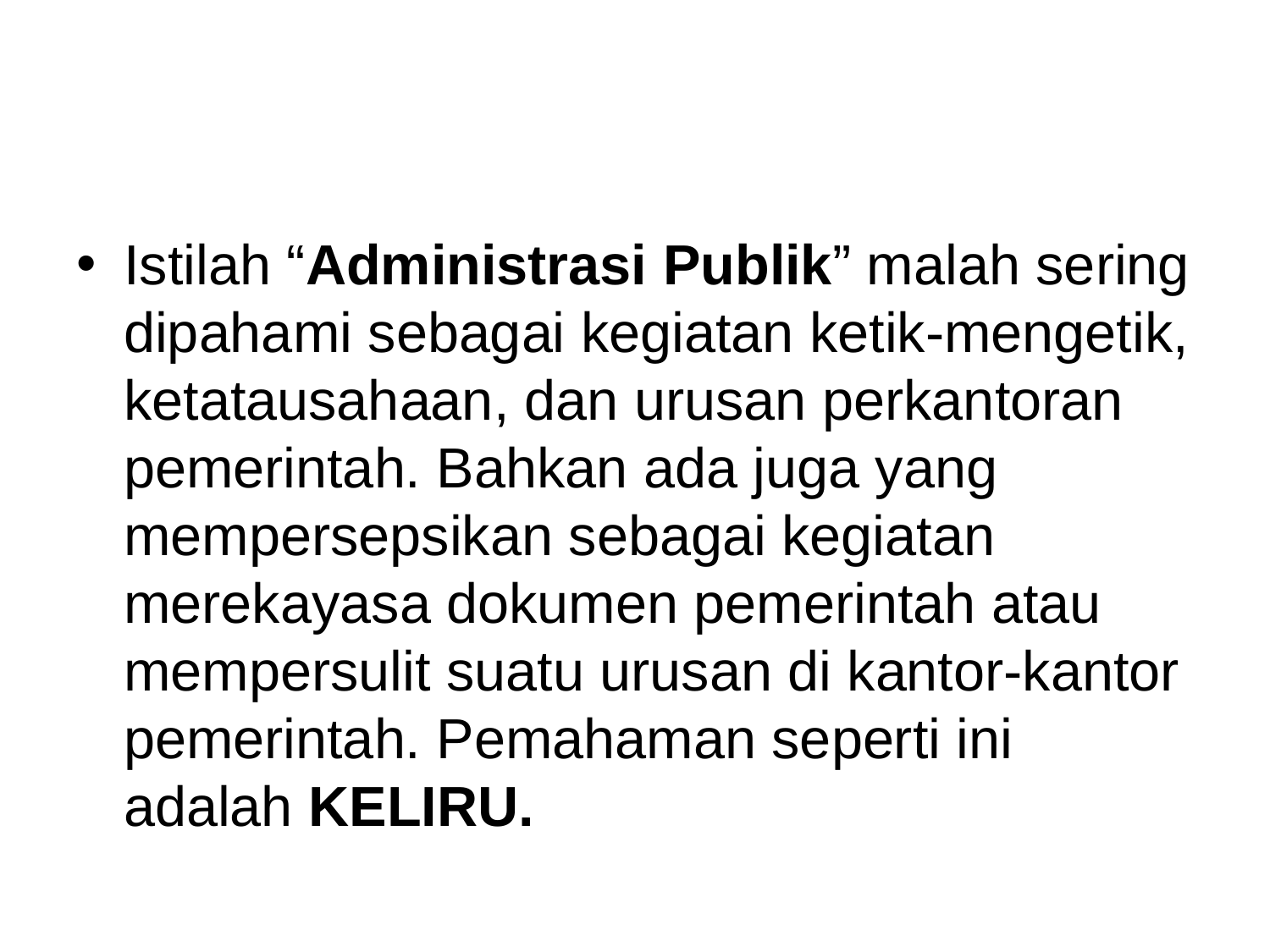

#
Istilah “Administrasi Publik” malah sering dipahami sebagai kegiatan ketik-mengetik, ketatausahaan, dan urusan perkantoran pemerintah. Bahkan ada juga yang mempersepsikan sebagai kegiatan merekayasa dokumen pemerintah atau mempersulit suatu urusan di kantor-kantor pemerintah. Pemahaman seperti ini adalah KELIRU.